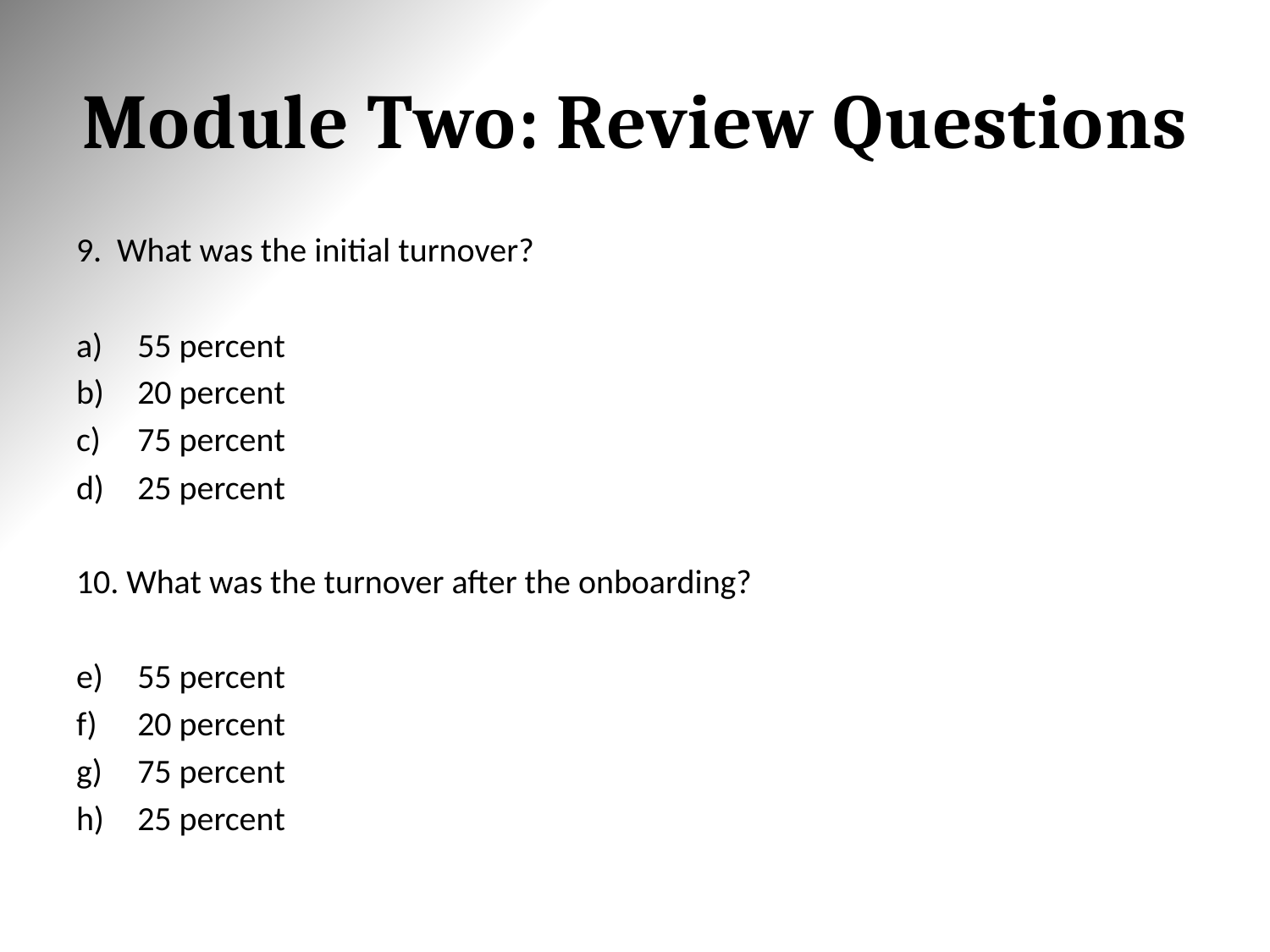

# Module Two: Review Questions
9.  What was the initial turnover?

55 percent
20 percent
75 percent
25 percent

10. What was the turnover after the onboarding?

55 percent
20 percent
75 percent
25 percent